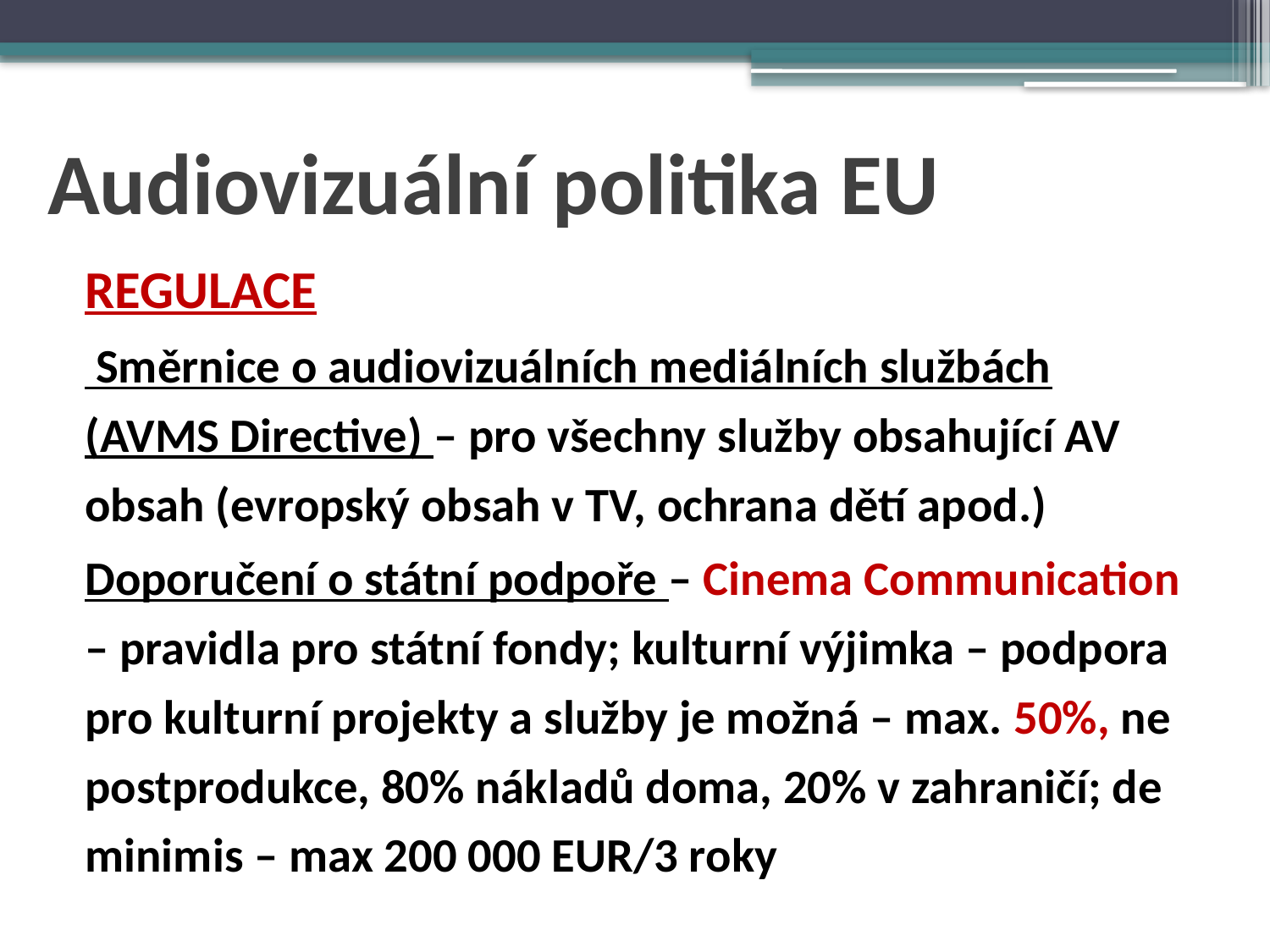

# Audiovizuální politika EU
REGULACE
 Směrnice o audiovizuálních mediálních službách (AVMS Directive) – pro všechny služby obsahující AV obsah (evropský obsah v TV, ochrana dětí apod.)
Doporučení o státní podpoře – Cinema Communication – pravidla pro státní fondy; kulturní výjimka – podpora pro kulturní projekty a služby je možná – max. 50%, ne postprodukce, 80% nákladů doma, 20% v zahraničí; de minimis – max 200 000 EUR/3 roky